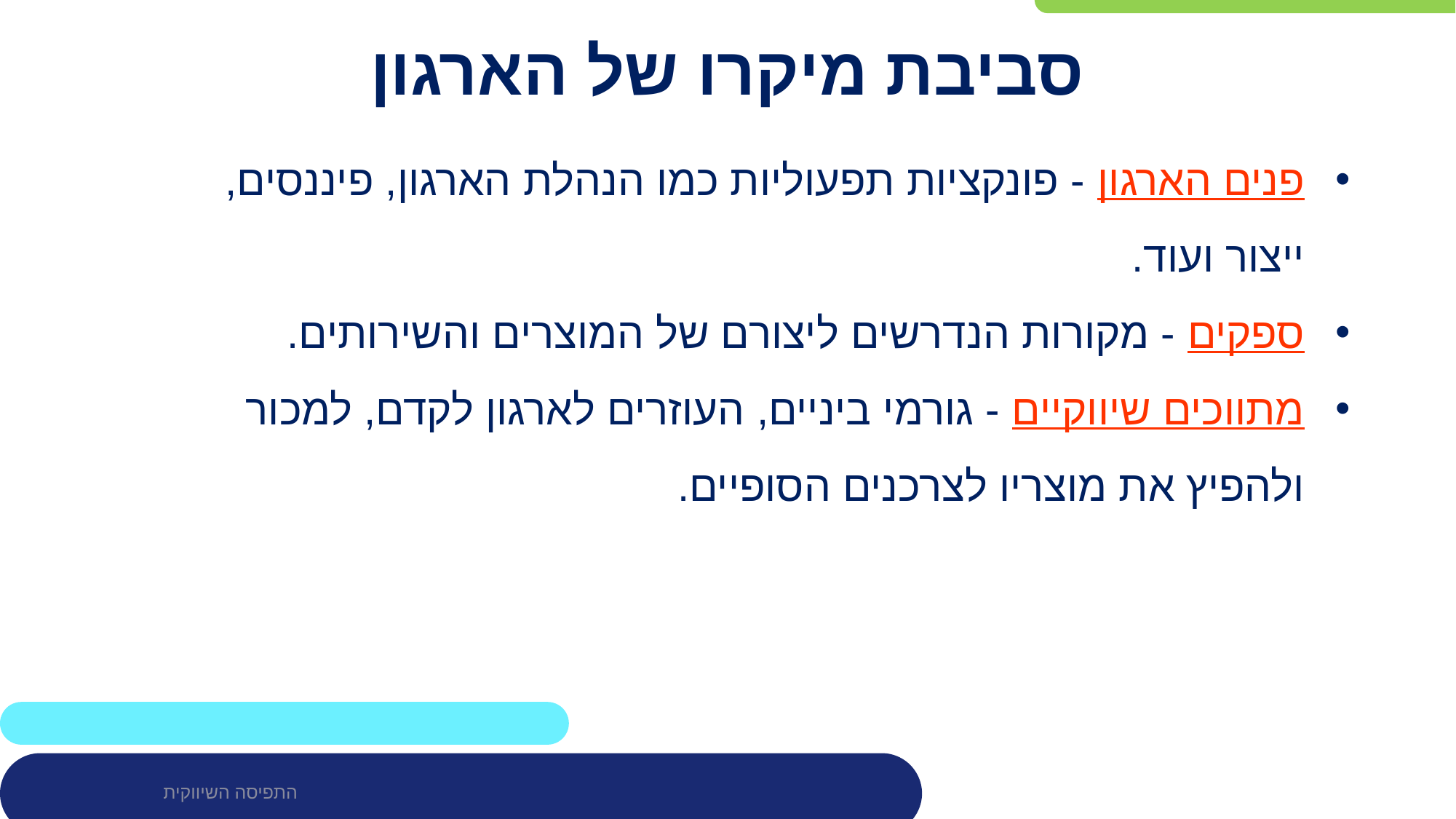

# סביבת מיקרו של הארגון
פנים הארגון - פונקציות תפעוליות כמו הנהלת הארגון, פיננסים, ייצור ועוד.
ספקים - מקורות הנדרשים ליצורם של המוצרים והשירותים.
מתווכים שיווקיים - גורמי ביניים, העוזרים לארגון לקדם, למכור ולהפיץ את מוצריו לצרכנים הסופיים.
התפיסה השיווקית